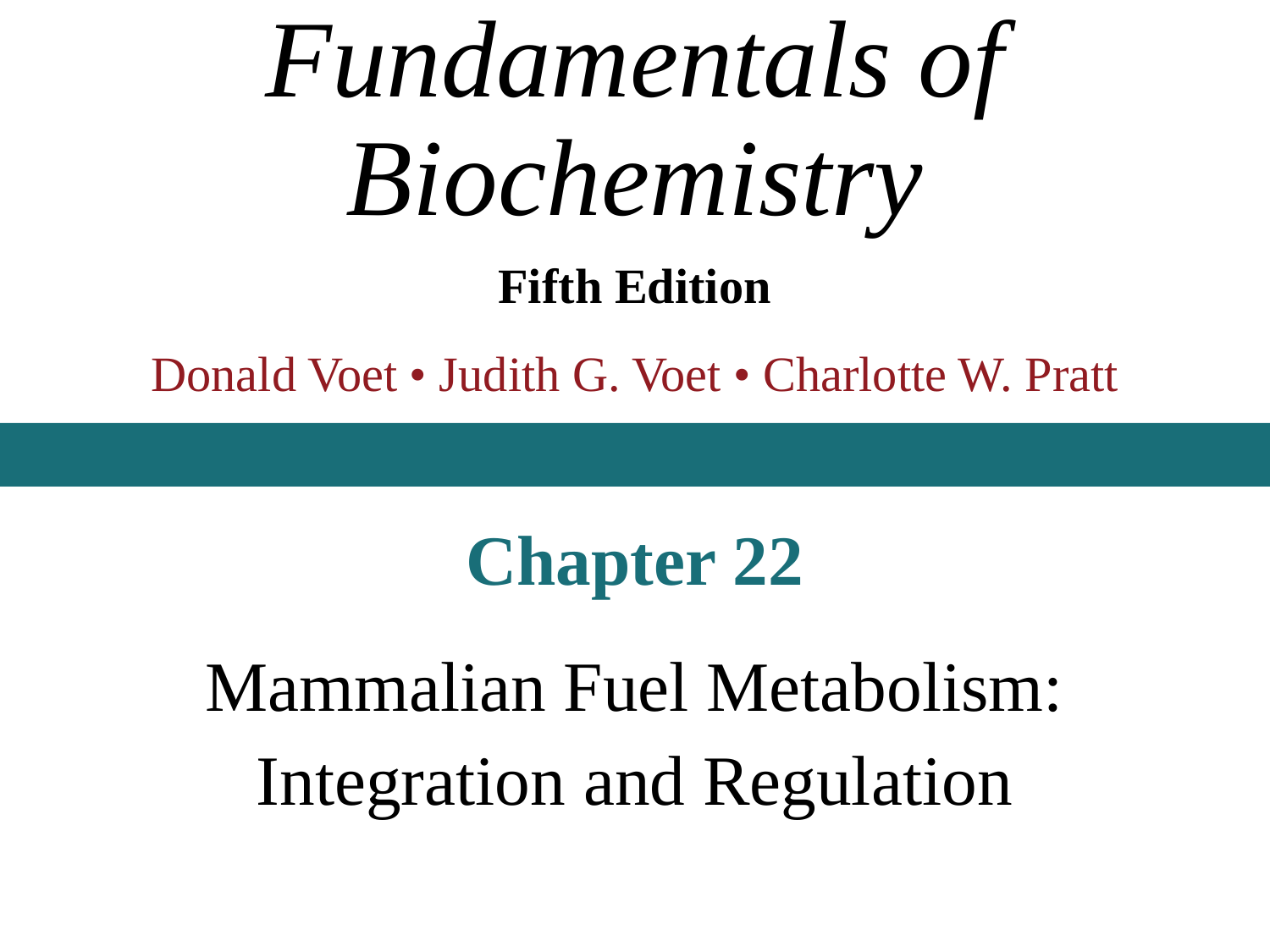

# Fundamentals of Biochemistry
Fifth Edition
Donald Voet • Judith G. Voet • Charlotte W. Pratt
Chapter 22
Mammalian Fuel Metabolism:
Integration and Regulation